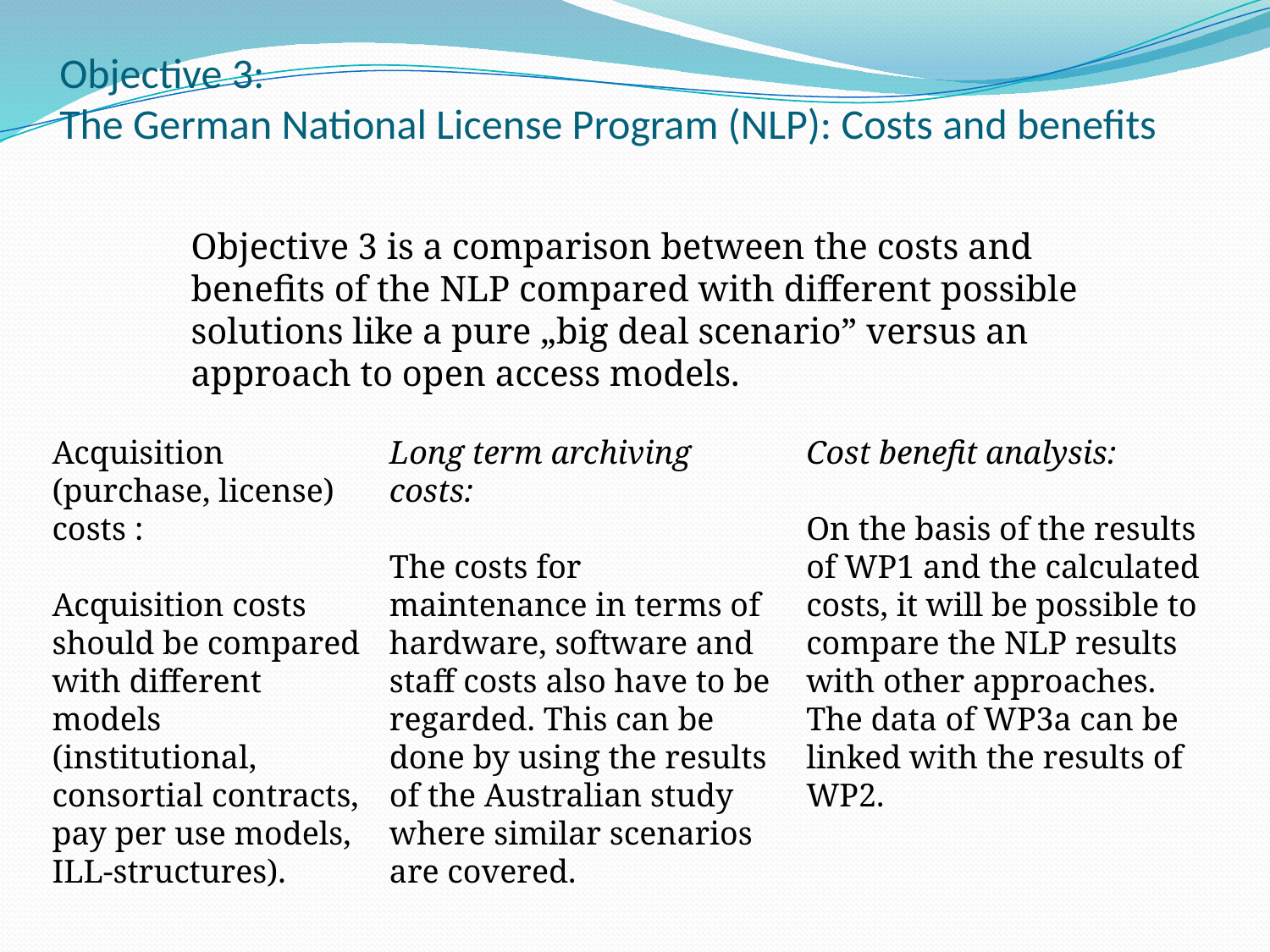

# Objective 3: The German National License Program (NLP): Costs and benefits
Objective 3 is a comparison between the costs and benefits of the NLP compared with different possible solutions like a pure „big deal scenario” versus an approach to open access models.
Acquisition (purchase, license) costs :

Acquisition costs should be compared with different models (institutional, consortial contracts, pay per use models, ILL-structures).
Long term archiving costs:

The costs for maintenance in terms of hardware, software and staff costs also have to be regarded. This can be done by using the results of the Australian study where similar scenarios are covered.

Cost benefit analysis:

On the basis of the results of WP1 and the calculated costs, it will be possible to compare the NLP results with other approaches. The data of WP3a can be linked with the results of WP2.